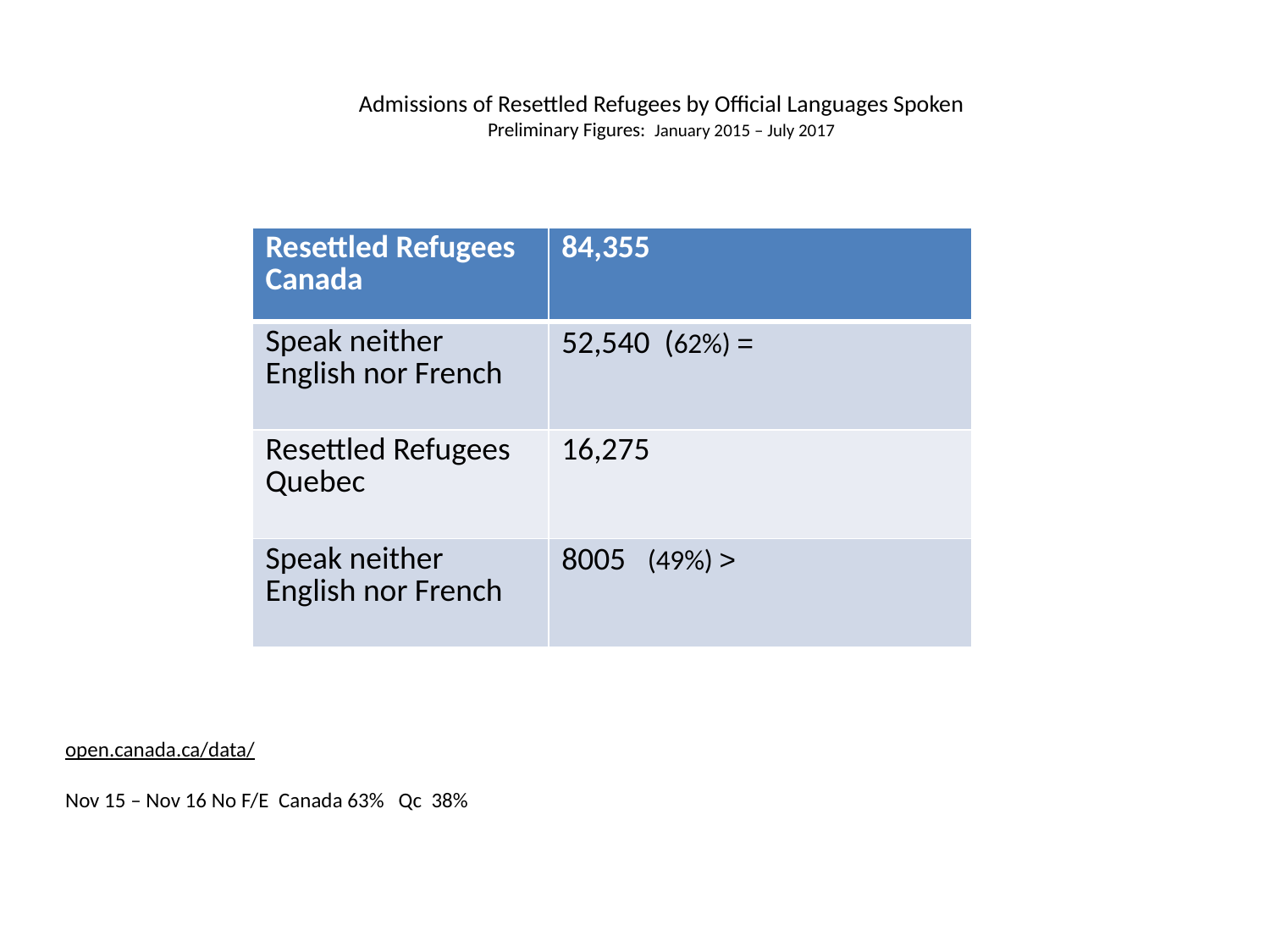

# Admissions of Resettled Refugees by Official Languages Spoken Preliminary Figures:  January 2015 – July 2017
| Resettled Refugees Canada | 84,355 |
| --- | --- |
| Speak neither English nor French | 52,540 (62%) = |
| Resettled Refugees Quebec | 16,275 |
| Speak neither English nor French | 8005 (49%) > |
open.canada.ca/data/

Nov 15 – Nov 16 No F/E  Canada 63%   Qc  38%